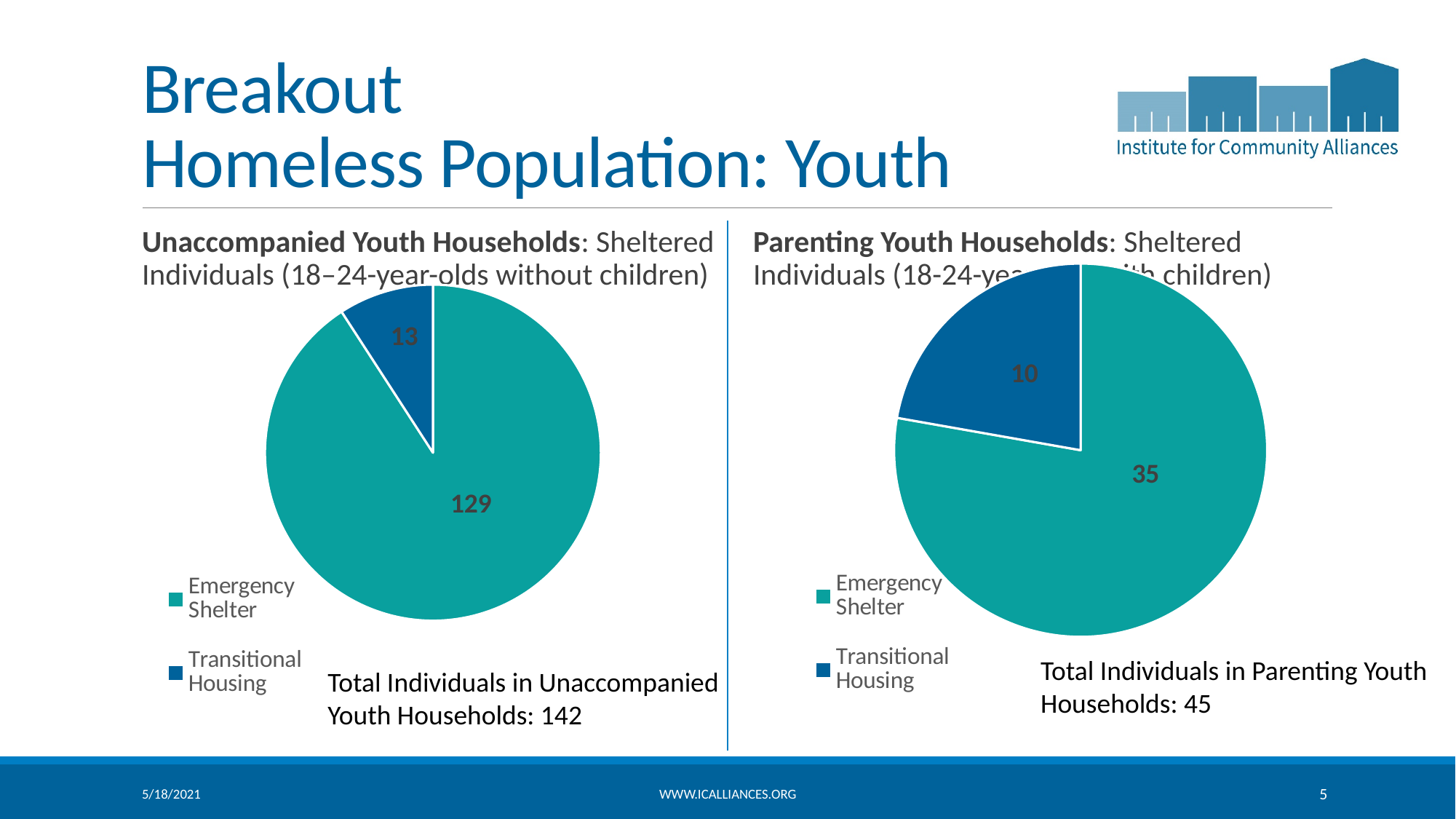

# Breakout Homeless Population: Youth
Unaccompanied Youth Households: Sheltered Individuals (18–24-year-olds without children)

Parenting Youth Households: Sheltered Individuals (18-24-year-olds with children)

### Chart

| Category | Sheltered Individuals |
|---|---|
| Emergency Shelter | 35.0 |
| Transitional Housing | 10.0 |

### Chart

| Category | Sheltered Individuals |
|---|---|
| Emergency Shelter | 129.0 |
| Transitional Housing | 13.0 |
Total Individuals in Parenting Youth Households: 45
Total Individuals in Unaccompanied Youth Households: 142
5/18/2021
www.icalliances.org
5